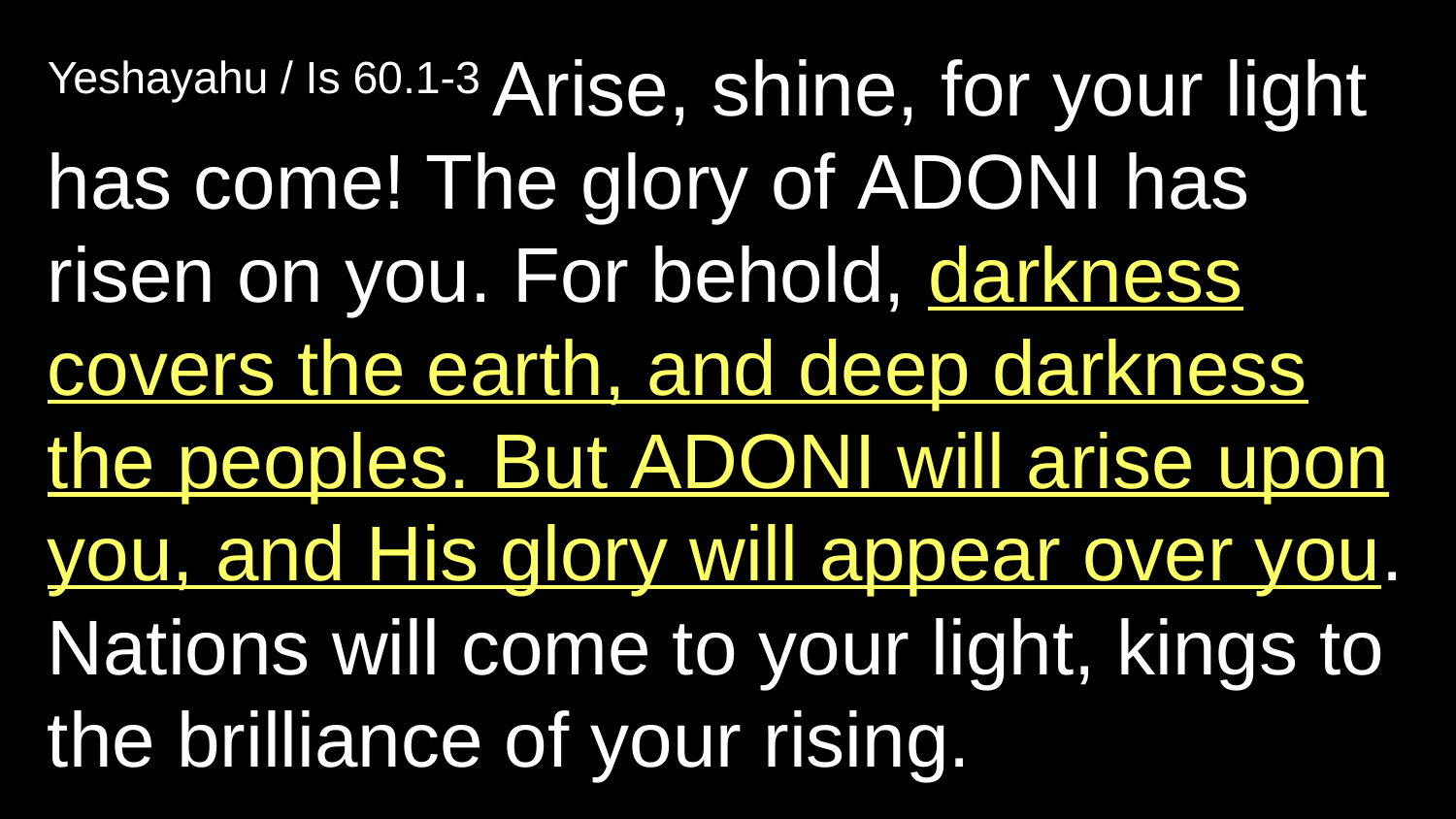

Yeshayahu / Is 60.1-3 Arise, shine, for your light has come! The glory of Adoni has risen on you. For behold, darkness covers the earth, and deep darkness the peoples. But Adoni will arise upon you, and His glory will appear over you. Nations will come to your light, kings to the brilliance of your rising.